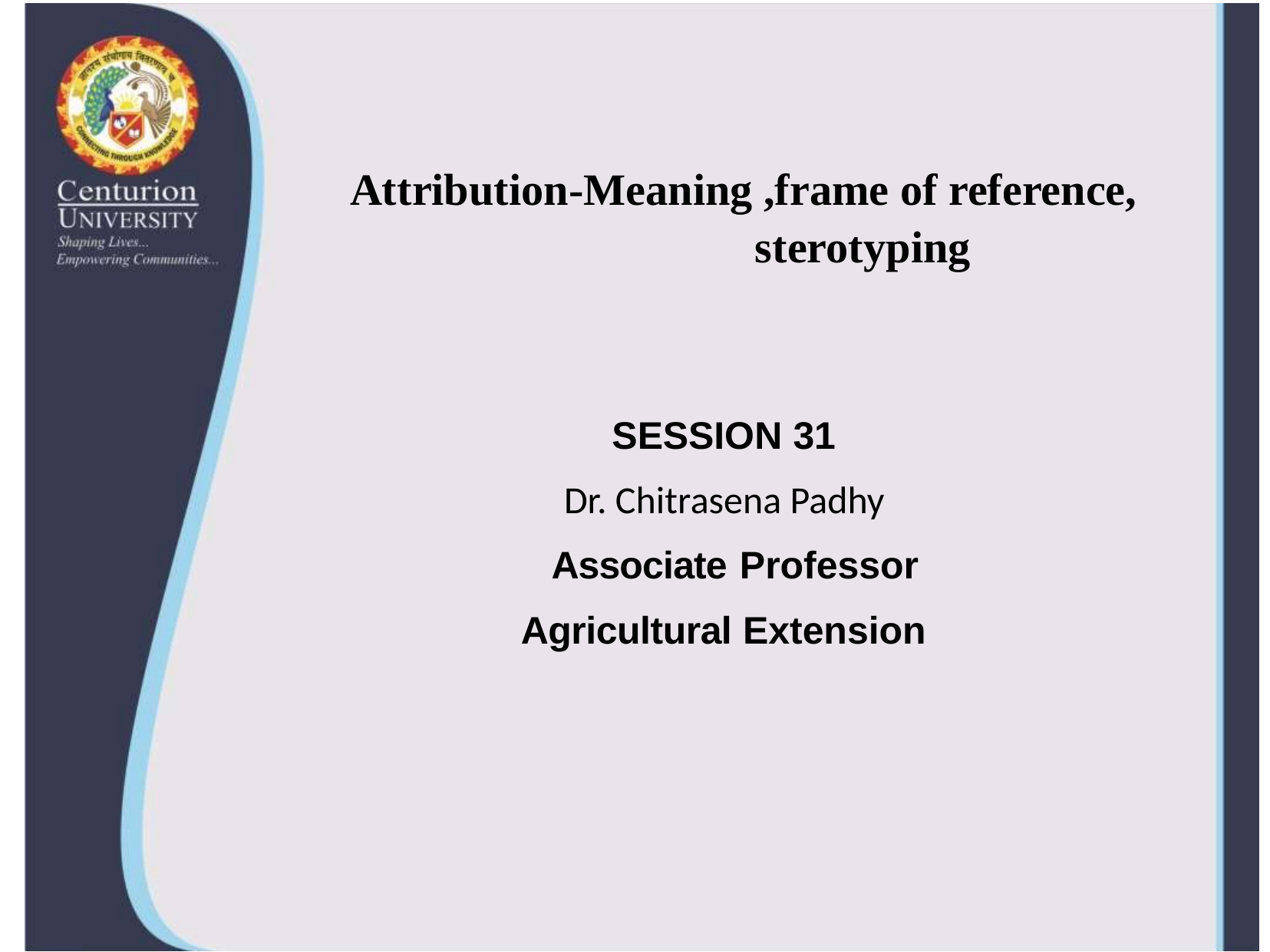

# Attribution-Meaning ,frame of reference, sterotyping
SESSION 31
Dr. Chitrasena Padhy
  Associate Professor
Agricultural Extension